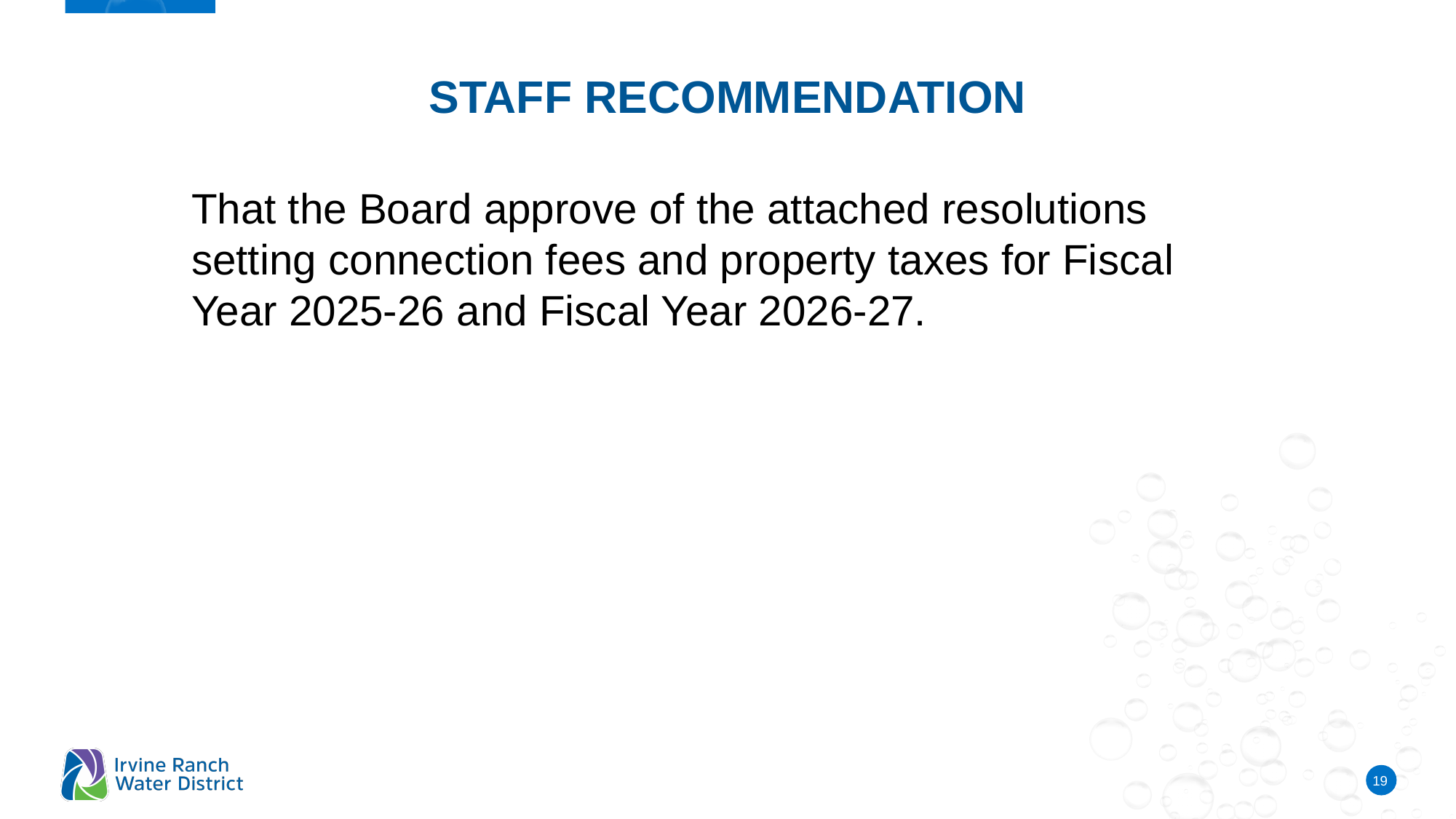

# Staff Recommendation
That the Board approve of the attached resolutions setting connection fees and property taxes for Fiscal Year 2025-26 and Fiscal Year 2026-27.